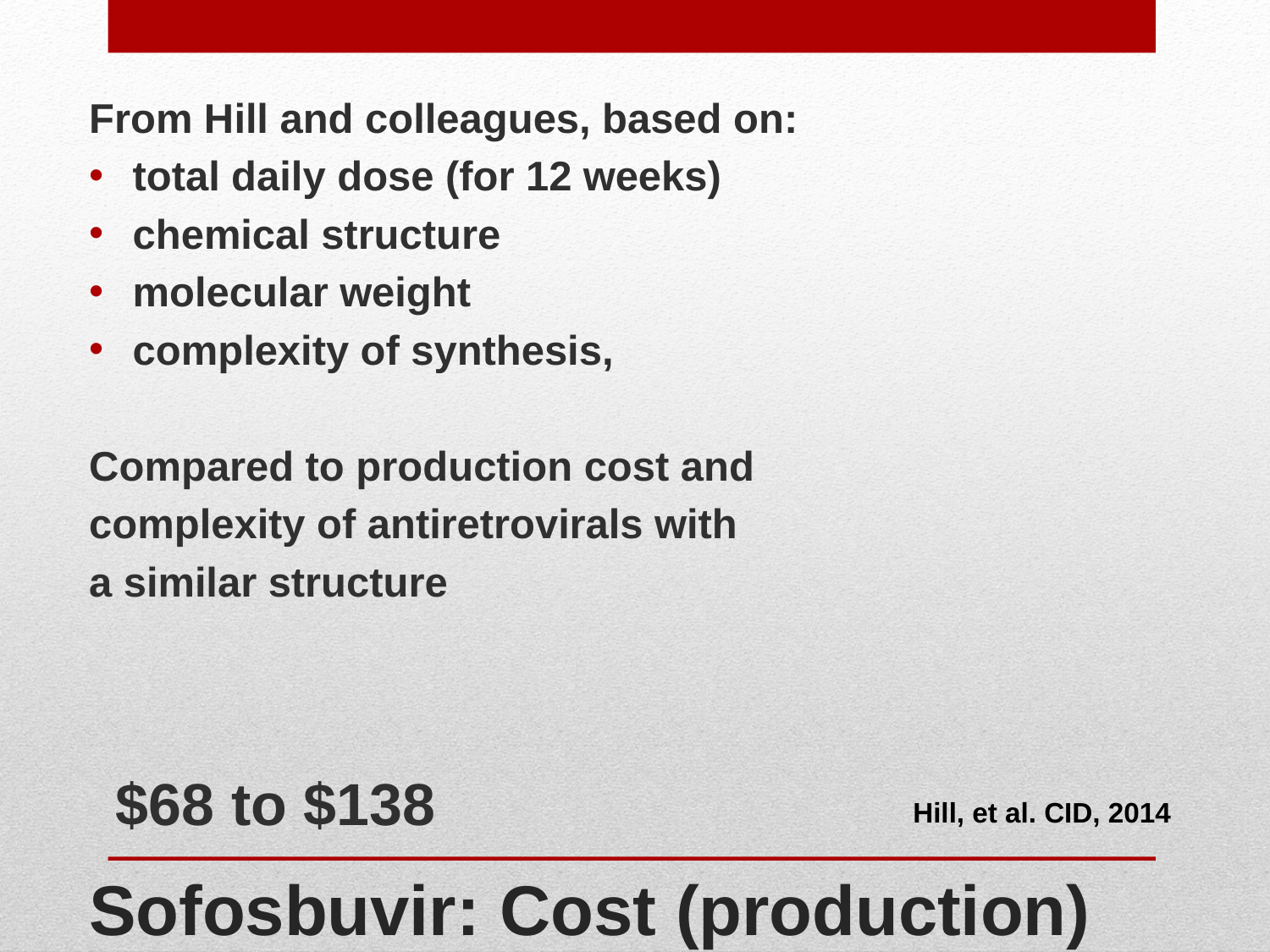

From Hill and colleagues, based on:
 total daily dose (for 12 weeks)
 chemical structure
 molecular weight
 complexity of synthesis,

Compared to production cost and
complexity of antiretrovirals with
a similar structure

		$68 to $138

# Sofosbuvir: Cost (production)
Hill, et al. CID, 2014